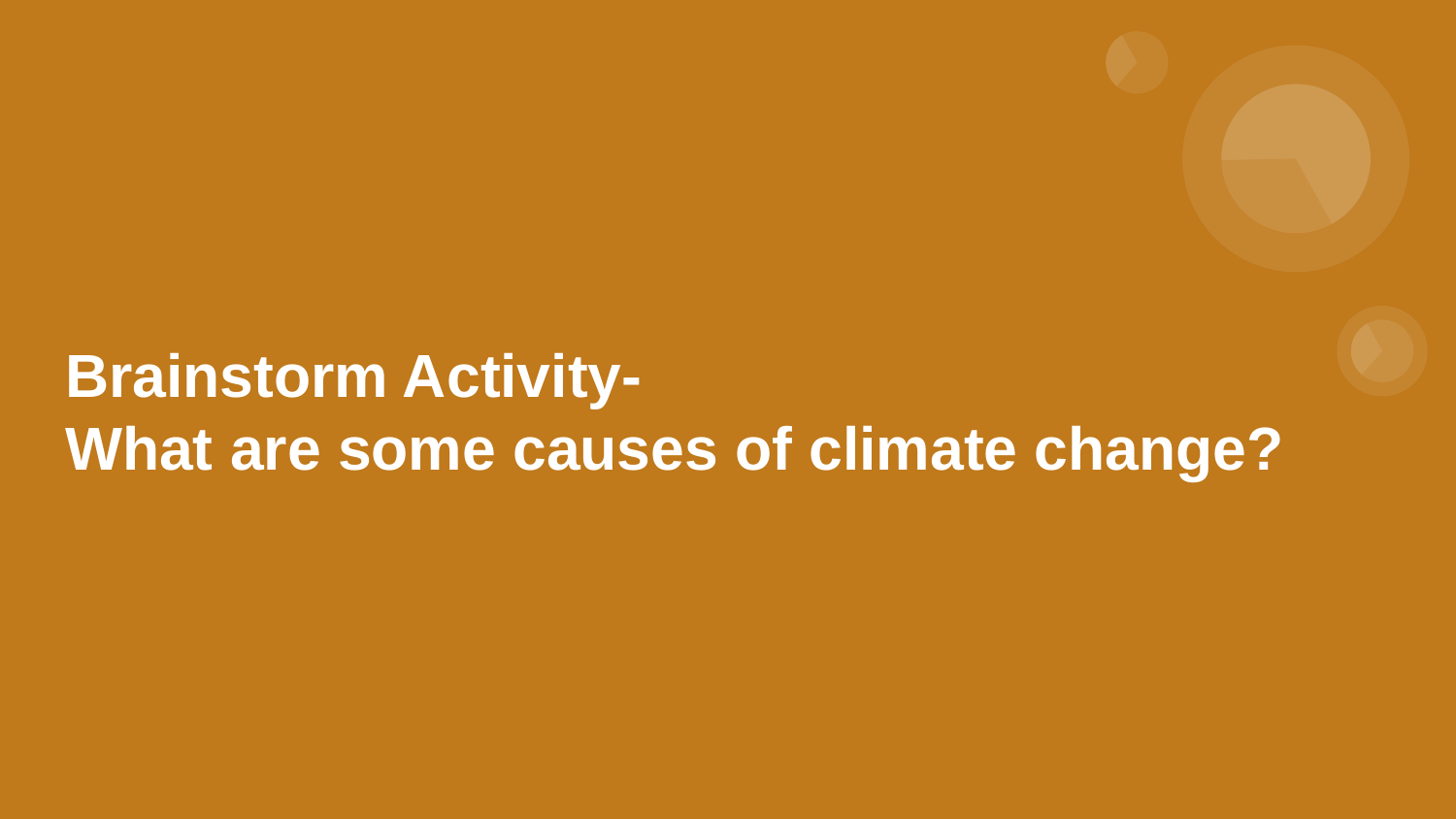

# Brainstorm Activity-
What are some causes of climate change?